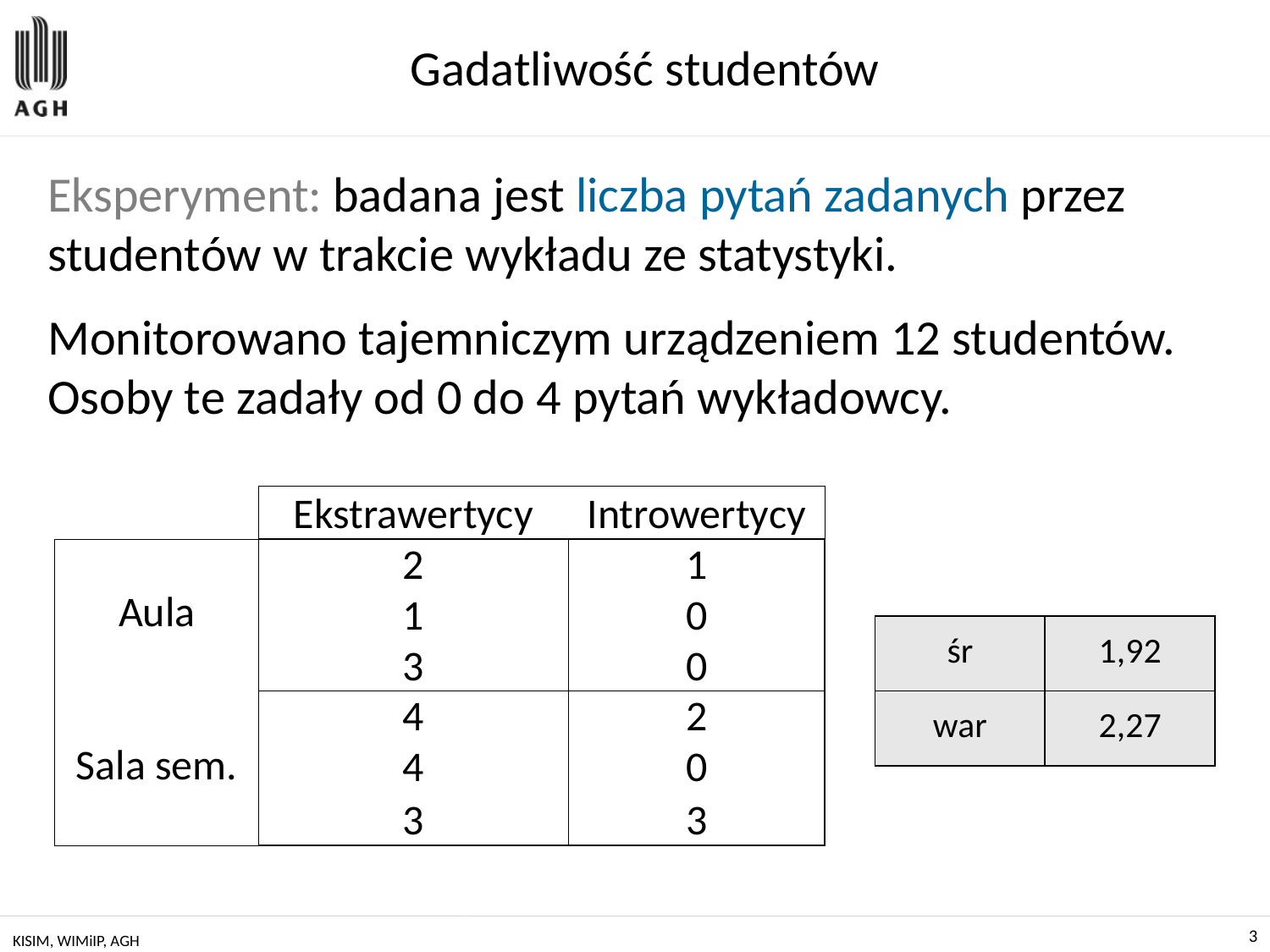

# Gadatliwość studentów
Eksperyment: badana jest liczba pytań zadanych przez studentów w trakcie wykładu ze statystyki.
Monitorowano tajemniczym urządzeniem 12 studentów. Osoby te zadały od 0 do 4 pytań wykładowcy.
|  | Ekstrawertycy | Introwertycy |
| --- | --- | --- |
| Aula | 2 | 1 |
|  | 1 | 0 |
|  | 3 | 0 |
| Sala sem. | 4 | 2 |
|  | 4 | 0 |
|  | 3 | 3 |
| śr | 1,92 |
| --- | --- |
| war | 2,27 |
KISIM, WIMiIP, AGH